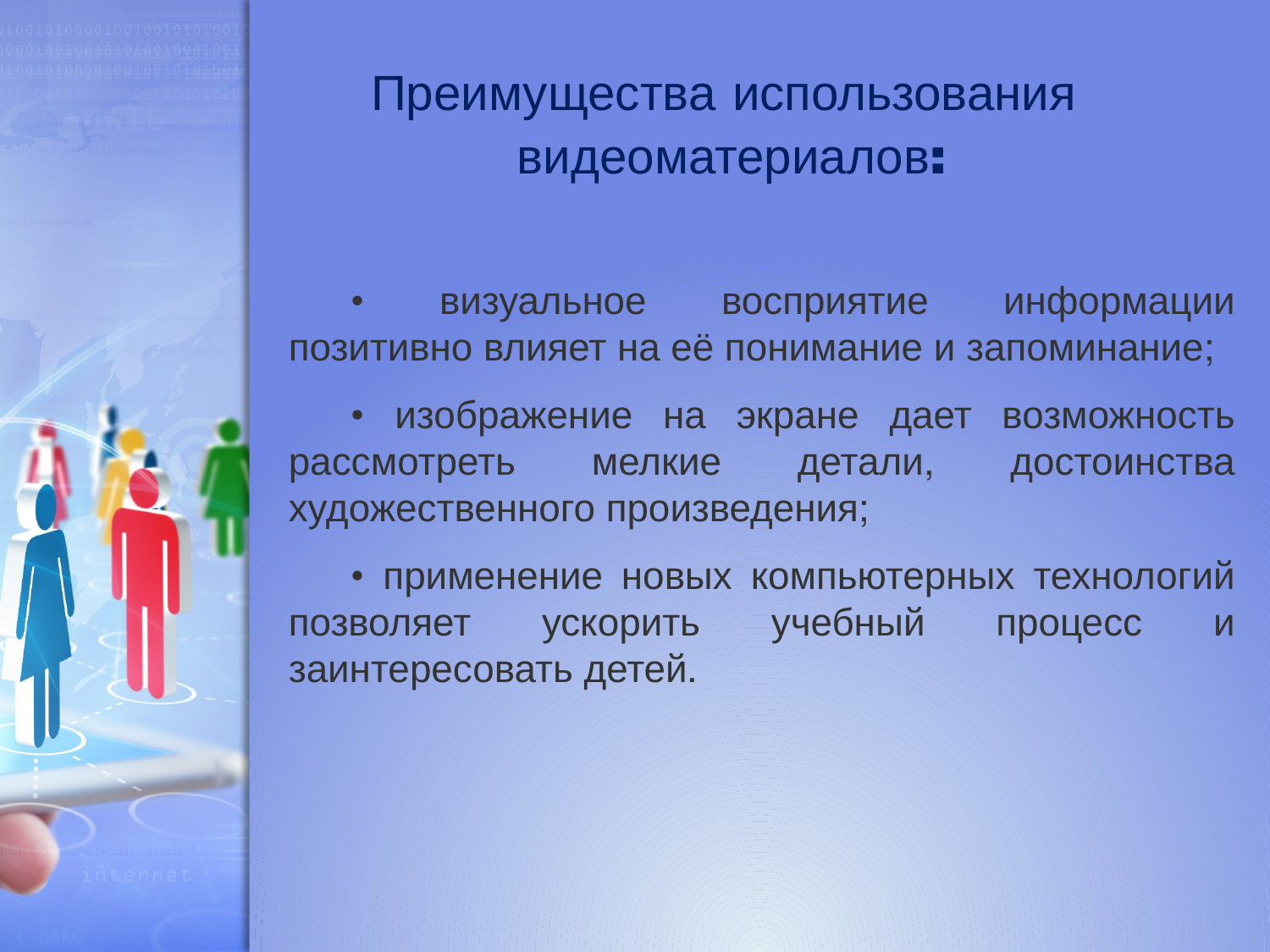

# Преимущества использования видеоматериалов:
• визуальное восприятие информации позитивно влияет на её понимание и запоминание;
• изображение на экране дает возможность рассмотреть мелкие детали, достоинства художественного произведения;
• применение новых компьютерных технологий позволяет ускорить учебный процесс и заинтересовать детей.